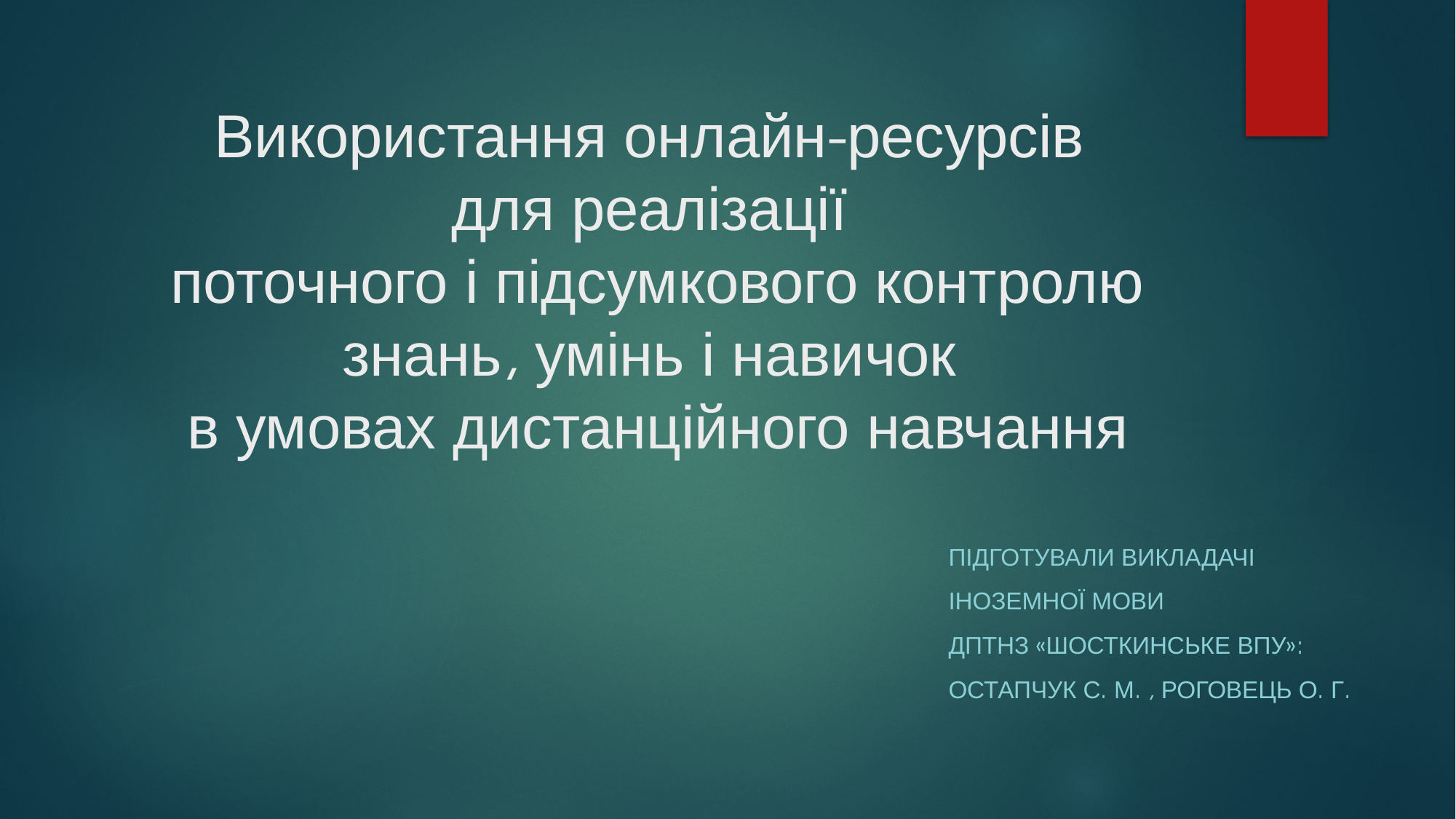

# Використання онлайн-ресурсів для реалізації поточного і підсумкового контролю знань, умінь і навичок в умовах дистанційного навчання
Підготували викладачі
іноземної мови
Дптнз «шосткинське впу»:
Остапчук с. м. , Роговець О. Г.